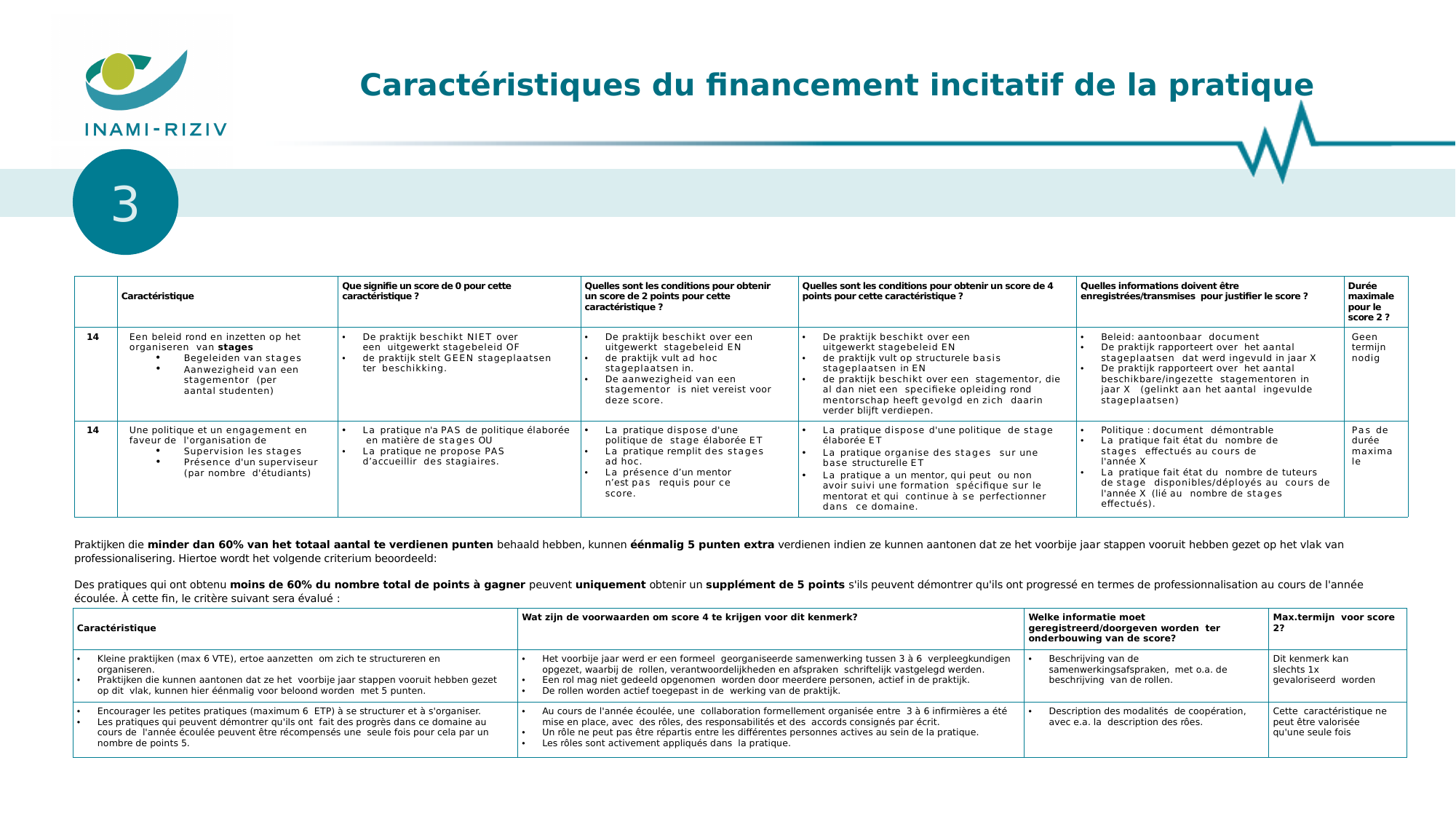

# Caractéristiques du financement incitatif de la pratique
3
|  | Caractéristique | Que signifie un score de 0 pour cette caractéristique ? | Quelles sont les conditions pour obtenir un score de 2 points pour cette caractéristique ? | Quelles sont les conditions pour obtenir un score de 4 points pour cette caractéristique ? | Quelles informations doivent être enregistrées/transmises pour justifier le score ? | Durée maximale pour le score 2 ? |
| --- | --- | --- | --- | --- | --- | --- |
| 14 | Een beleid rond en inzetten op het organiseren van stages Begeleiden van stages Aanwezigheid van een stagementor (per aantal studenten) | De praktijk beschikt NIET over een uitgewerkt stagebeleid OF de praktijk stelt GEEN stageplaatsen ter beschikking. | De praktijk beschikt over een uitgewerkt stagebeleid EN de praktijk vult ad hoc stageplaatsen in. De aanwezigheid van een stagementor is niet vereist voor deze score. | De praktijk beschikt over een uitgewerkt stagebeleid EN de praktijk vult op structurele basis stageplaatsen in EN de praktijk beschikt over een stagementor, die al dan niet een speciﬁeke opleiding rond mentorschap heeft gevolgd en zich daarin verder blijft verdiepen. | Beleid: aantoonbaar document De praktijk rapporteert over het aantal stageplaatsen dat werd ingevuld in jaar X De praktijk rapporteert over het aantal beschikbare/ingezette stagementoren in jaar X (gelinkt aan het aantal ingevulde stageplaatsen) | Geen termijn nodig |
| 14 | Une politique et un engagement en faveur de l'organisation de Supervision les stages Présence d'un superviseur (par nombre d'étudiants) | La pratique n'a PAS de politique élaborée en matière de stages OU La pratique ne propose PAS d’accueillir des stagiaires. | La pratique dispose d'une politique de stage élaborée ET La pratique remplit des stages ad hoc. La présence d’un mentor n’est pas requis pour ce score. | La pratique dispose d'une politique de stage élaborée ET La pratique organise des stages sur une base structurelle ET La pratique a un mentor, qui peut ou non avoir suivi une formation spéciﬁque sur le mentorat et qui continue à se perfectionner dans ce domaine. | Politique : document démontrable La pratique fait état du nombre de stages effectués au cours de l'année X La pratique fait état du nombre de tuteurs de stage disponibles/déployés au cours de l'année X (lié au nombre de stages effectués). | Pas de durée maximale |
Praktijken die minder dan 60% van het totaal aantal te verdienen punten behaald hebben, kunnen éénmalig 5 punten extra verdienen indien ze kunnen aantonen dat ze het voorbije jaar stappen vooruit hebben gezet op het vlak van  professionalisering. Hiertoe wordt het volgende criterium beoordeeld:
Des pratiques qui ont obtenu moins de 60% du nombre total de points à gagner peuvent uniquement obtenir un supplément de 5 points s'ils peuvent démontrer qu'ils ont progressé en termes de professionnalisation au cours de l'année  écoulée. À cette ﬁn, le critère suivant sera évalué :
| Caractéristique | Wat zijn de voorwaarden om score 4 te krijgen voor dit kenmerk? | Welke informatie moet geregistreerd/doorgeven worden ter onderbouwing van de score? | Max.termijn voor score 2? |
| --- | --- | --- | --- |
| Kleine praktijken (max 6 VTE), ertoe aanzetten om zich te structureren en organiseren. Praktijken die kunnen aantonen dat ze het voorbije jaar stappen vooruit hebben gezet op dit vlak, kunnen hier éénmalig voor beloond worden met 5 punten. | Het voorbije jaar werd er een formeel georganiseerde samenwerking tussen 3 à 6 verpleegkundigen opgezet, waarbij de rollen, verantwoordelijkheden en afspraken schriftelijk vastgelegd werden. Een rol mag niet gedeeld opgenomen worden door meerdere personen, actief in de praktijk. De rollen worden actief toegepast in de werking van de praktijk. | Beschrijving van de samenwerkingsafspraken, met o.a. de beschrijving van de rollen. | Dit kenmerk kan slechts 1x gevaloriseerd worden |
| Encourager les petites pratiques (maximum 6 ETP) à se structurer et à s'organiser. Les pratiques qui peuvent démontrer qu'ils ont fait des progrès dans ce domaine au cours de l'année écoulée peuvent être récompensés une seule fois pour cela par un nombre de points 5. | Au cours de l'année écoulée, une collaboration formellement organisée entre 3 à 6 inﬁrmières a été mise en place, avec des rôles, des responsabilités et des accords consignés par écrit. Un rôle ne peut pas être répartis entre les différentes personnes actives au sein de la pratique. Les rôles sont activement appliqués dans la pratique. | Description des modalités de coopération, avec e.a. la description des rôes. | Cette caractéristique ne peut être valorisée qu'une seule fois |